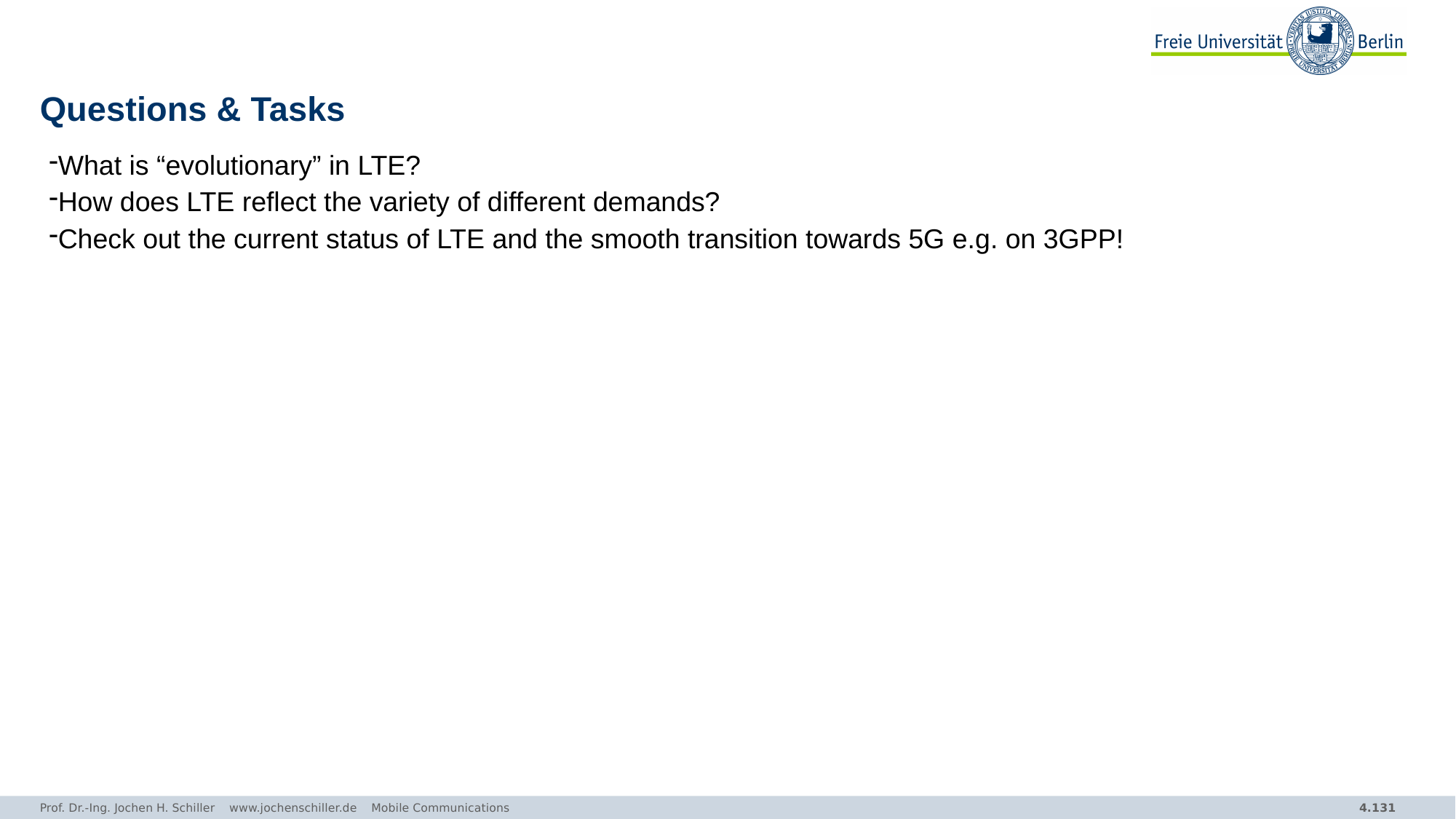

# Questions & Tasks
What is “evolutionary” in LTE?
How does LTE reflect the variety of different demands?
Check out the current status of LTE and the smooth transition towards 5G e.g. on 3GPP!

Prof. Dr.-Ing. Jochen H. Schiller    www.jochenschiller.de    Mobile Communications